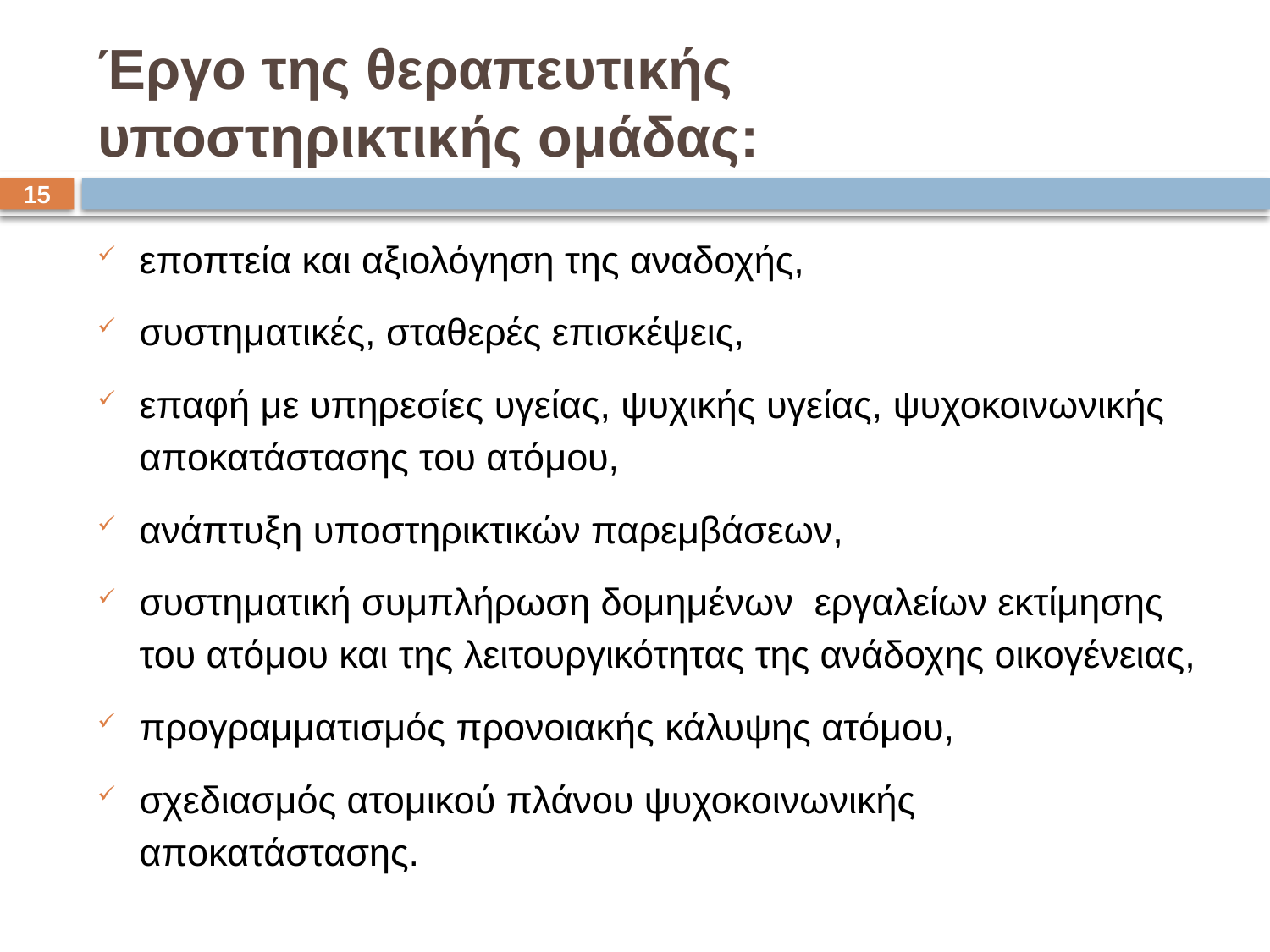

# Έργο της θεραπευτικής υποστηρικτικής ομάδας:
15
εποπτεία και αξιολόγηση της αναδοχής,
συστηματικές, σταθερές επισκέψεις,
επαφή με υπηρεσίες υγείας, ψυχικής υγείας, ψυχοκοινωνικής αποκατάστασης του ατόμου,
ανάπτυξη υποστηρικτικών παρεμβάσεων,
συστηματική συμπλήρωση δομημένων  εργαλείων εκτίμησης του ατόμου και της λειτουργικότητας της ανάδοχης οικογένειας,
προγραμματισμός προνοιακής κάλυψης ατόμου,
σχεδιασμός ατομικού πλάνου ψυχοκοινωνικής αποκατάστασης.